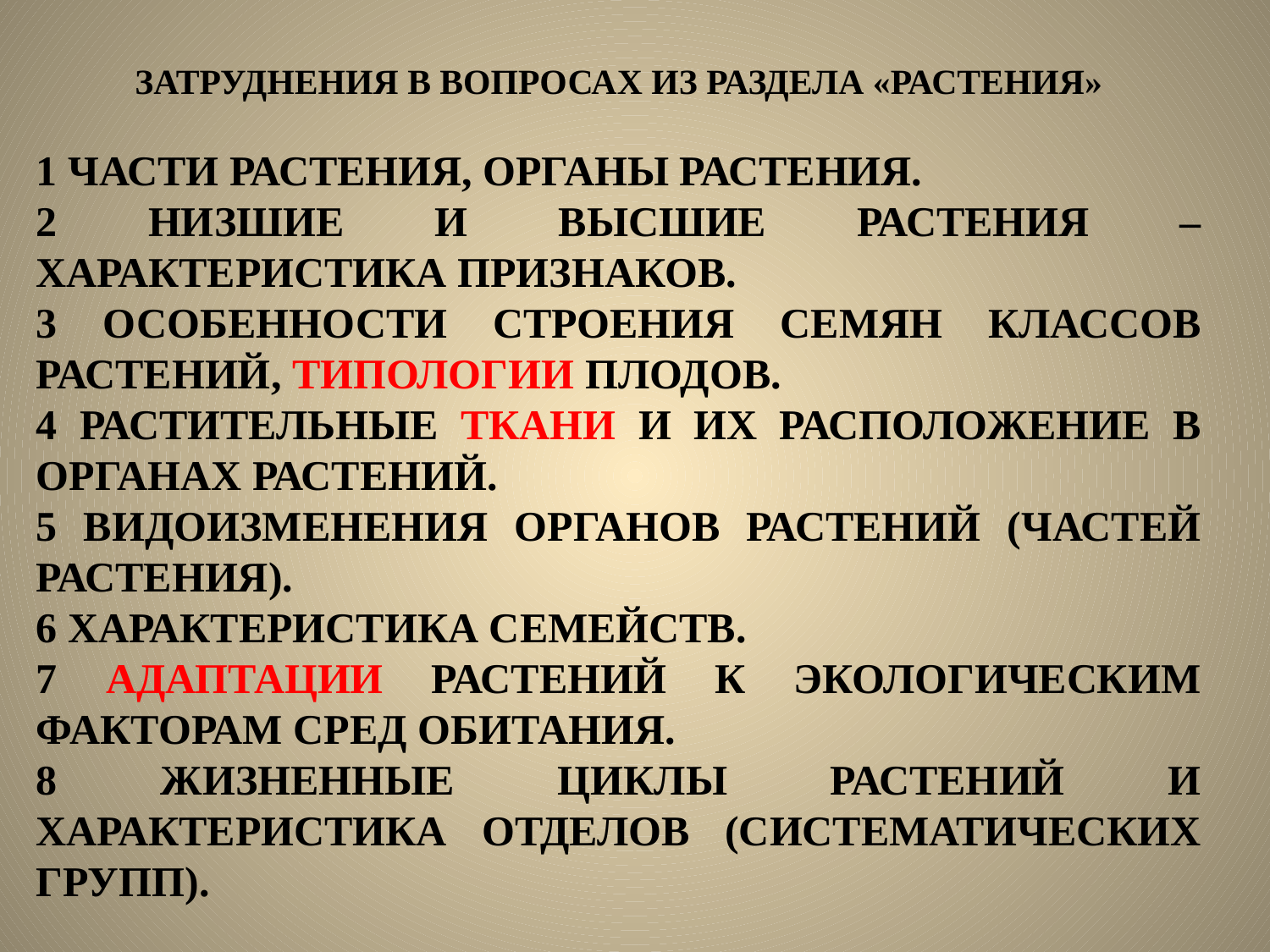

ЗАТРУДНЕНИЯ В ВОПРОСАХ ИЗ РАЗДЕЛА «РАСТЕНИЯ»

1 ЧАСТИ РАСТЕНИЯ, ОРГАНЫ РАСТЕНИЯ.
2 НИЗШИЕ И ВЫСШИЕ РАСТЕНИЯ – ХАРАКТЕРИСТИКА ПРИЗНАКОВ.
3 ОСОБЕННОСТИ СТРОЕНИЯ СЕМЯН КЛАССОВ РАСТЕНИЙ, ТИПОЛОГИИ ПЛОДОВ.
4 РАСТИТЕЛЬНЫЕ ТКАНИ И ИХ РАСПОЛОЖЕНИЕ В ОРГАНАХ РАСТЕНИЙ.
5 ВИДОИЗМЕНЕНИЯ ОРГАНОВ РАСТЕНИЙ (ЧАСТЕЙ РАСТЕНИЯ).
6 ХАРАКТЕРИСТИКА СЕМЕЙСТВ.
7 АДАПТАЦИИ РАСТЕНИЙ К ЭКОЛОГИЧЕСКИМ ФАКТОРАМ СРЕД ОБИТАНИЯ.
8 ЖИЗНЕННЫЕ ЦИКЛЫ РАСТЕНИЙ И ХАРАКТЕРИСТИКА ОТДЕЛОВ (СИСТЕМАТИЧЕСКИХ ГРУПП).